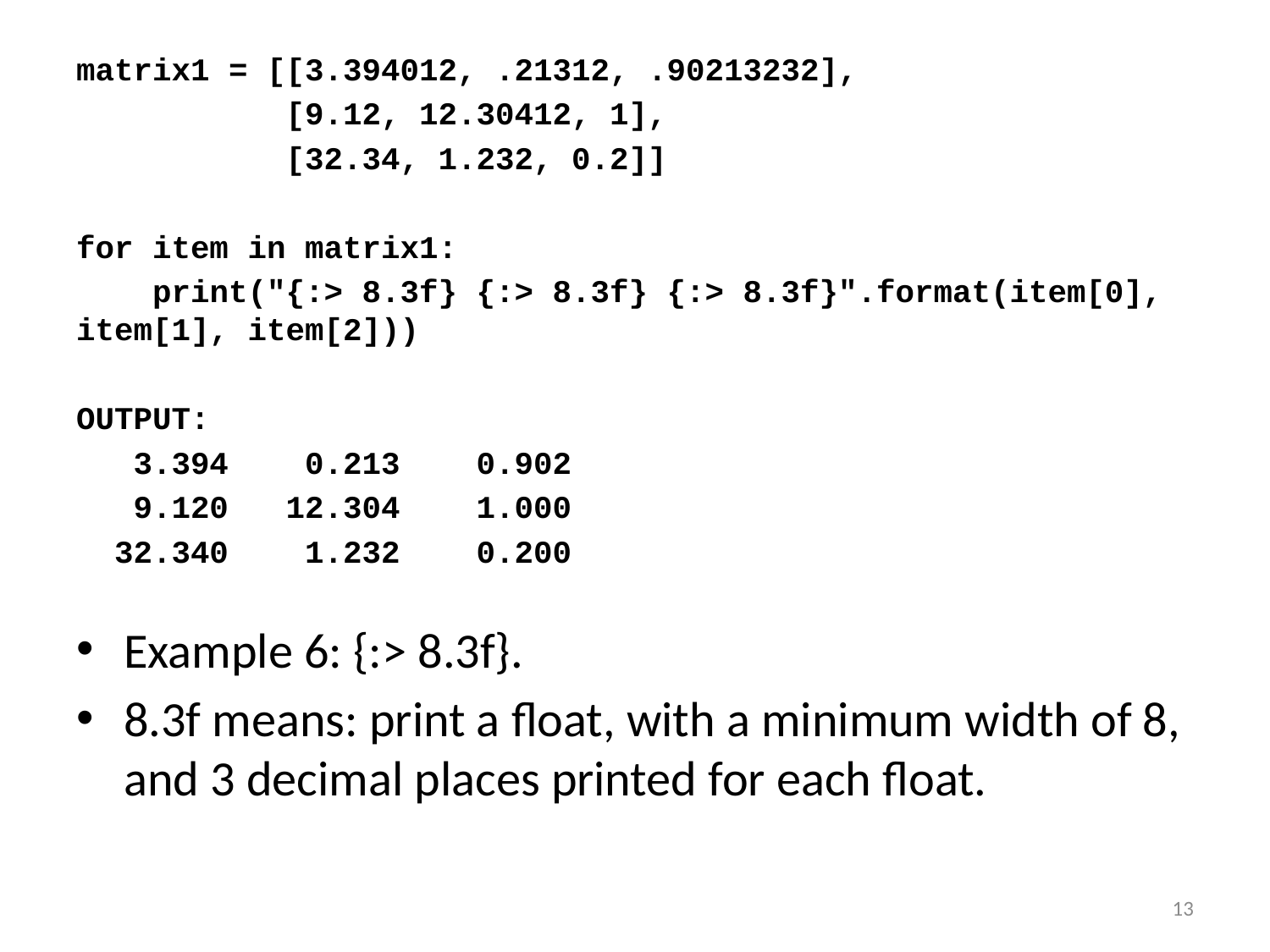

matrix1 = [[3.394012, .21312, .90213232],
           [9.12, 12.30412, 1],
           [32.34, 1.232, 0.2]]

for item in matrix1:
    print("{:> 8.3f} {:> 8.3f} {:> 8.3f}".format(item[0], item[1], item[2]))

OUTPUT:
   3.394    0.213    0.902
   9.120   12.304    1.000
  32.340    1.232    0.200

Example 6: {:> 8.3f}.
8.3f means: print a float, with a minimum width of 8, and 3 decimal places printed for each float.

13